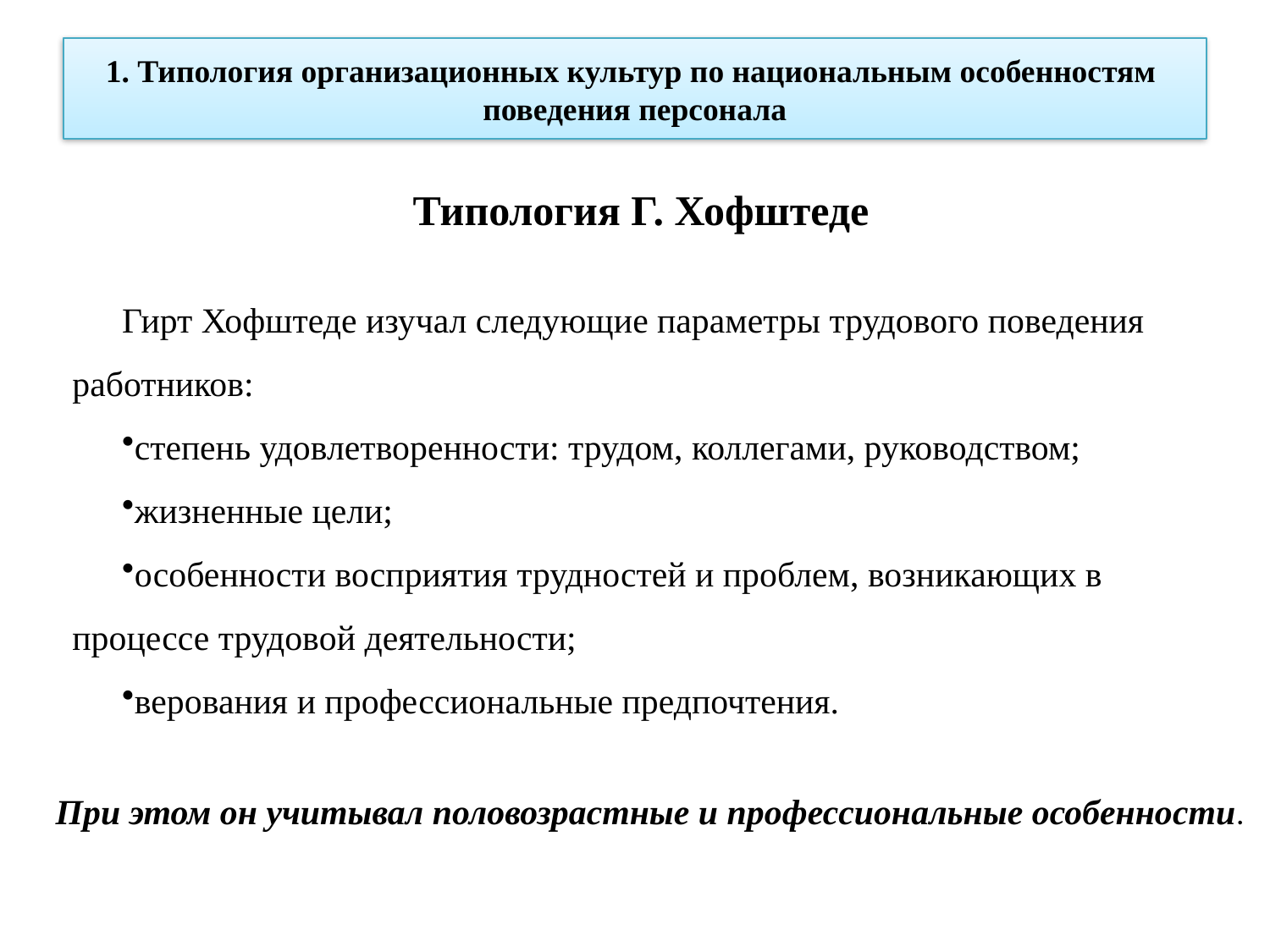

1. Типология организационных культур по национальным особенностям  поведения персонала
# Типология Г. Хофштеде
Гирт Хофштеде изучал следующие параметры трудового поведения работников:
степень удовлетворенности: трудом, коллегами, руководством;
жизненные цели;
особенности восприятия трудностей и проблем, возникающих в процессе трудовой деятельности;
верования и профессиональные предпочтения.
При этом он учитывал половозрастные и профессиональные особенности.